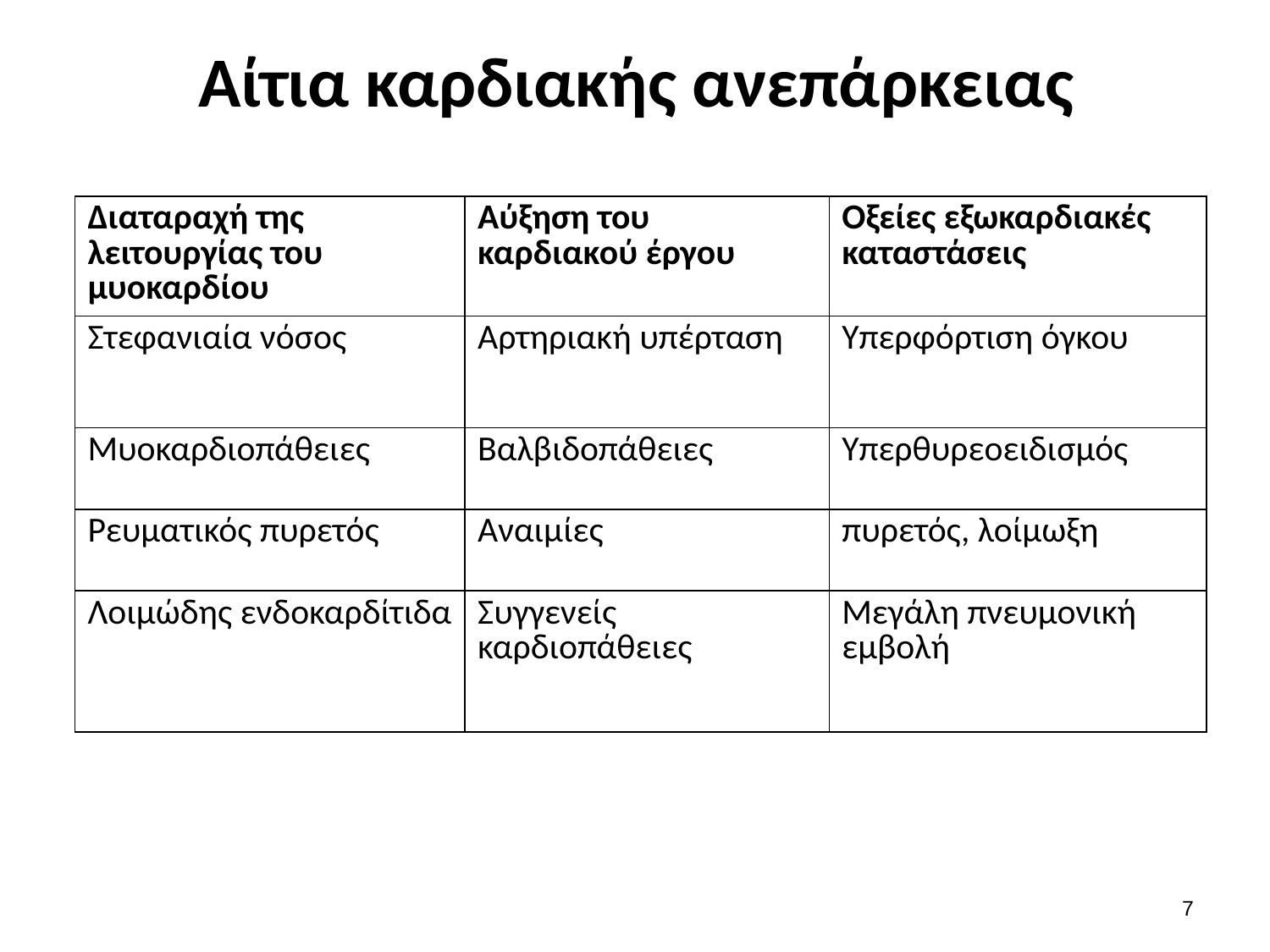

# Αίτια καρδιακής ανεπάρκειας
| Διαταραχή της λειτουργίας του μυοκαρδίου | Αύξηση του καρδιακού έργου | Οξείες εξωκαρδιακές καταστάσεις |
| --- | --- | --- |
| Στεφανιαία νόσος | Αρτηριακή υπέρταση | Υπερφόρτιση όγκου |
| Μυοκαρδιοπάθειες | Βαλβιδοπάθειες | Υπερθυρεοειδισμός |
| Ρευματικός πυρετός | Αναιμίες | πυρετός, λοίμωξη |
| Λοιμώδης ενδοκαρδίτιδα | Συγγενείς καρδιοπάθειες | Μεγάλη πνευμονική εμβολή |
7